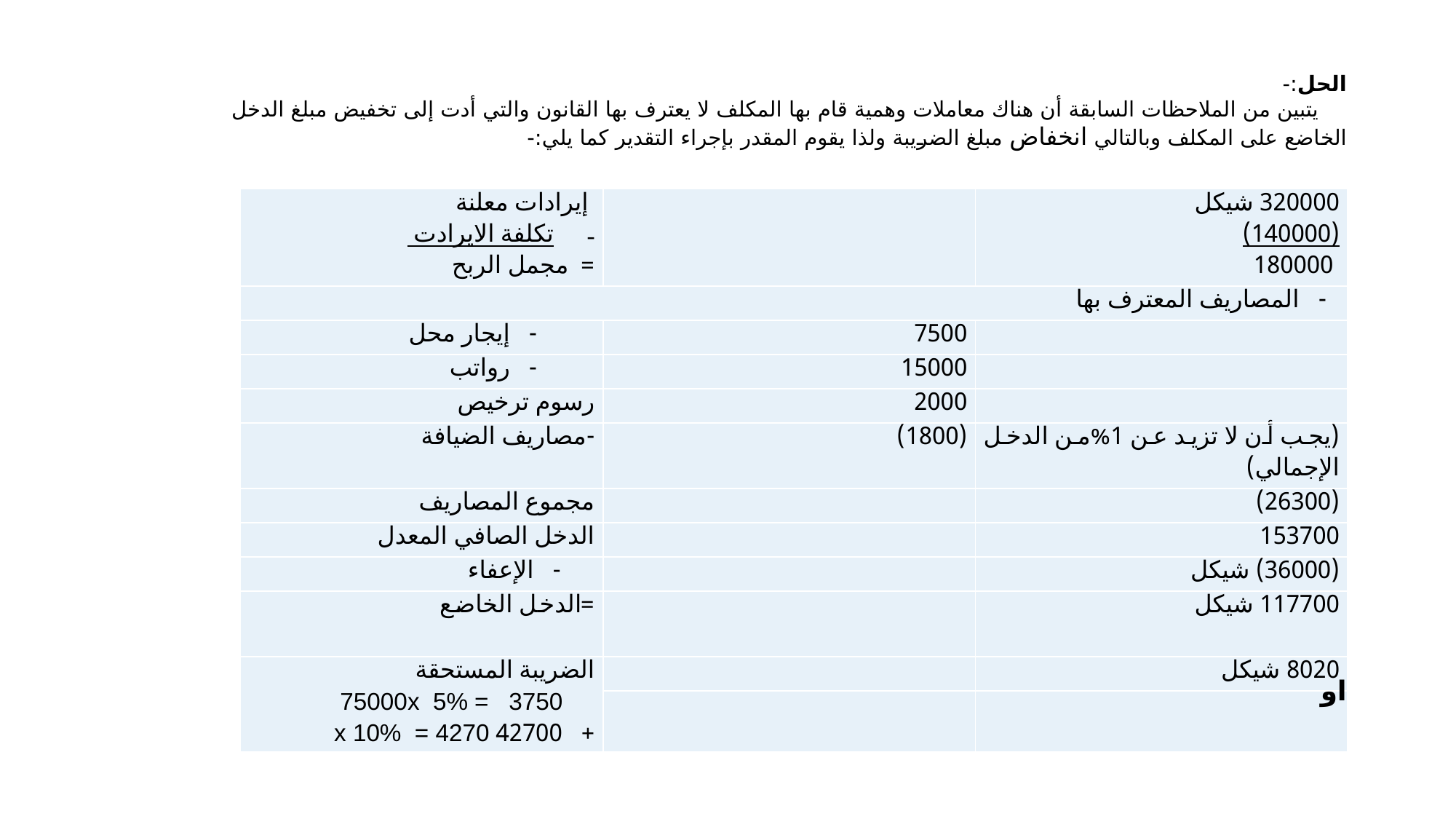

الحل:-
    يتبين من الملاحظات السابقة أن هناك معاملات وهمية قام بها المكلف لا يعترف بها القانون والتي أدت إلى تخفيض مبلغ الدخل الخاضع على المكلف وبالتالي انخفاض مبلغ الضريبة ولذا يقوم المقدر بإجراء التقدير كما يلي:-

او
| إيرادات معلنة تكلفة الايرادت = مجمل الربح |  | 320000 شيكل (140000) 180000 |
| --- | --- | --- |
| - المصاريف المعترف بها |  |  |
| - إيجار محل | 7500 |  |
| - رواتب | 15000 |  |
| رسوم ترخيص | 2000 |  |
| -مصاريف الضيافة | (1800) | (يجب أن لا تزيد عن 1%من الدخل الإجمالي) |
| مجموع المصاريف |  | (26300) |
| الدخل الصافي المعدل |  | 153700 |
| - الإعفاء |  | (36000) شيكل |
| =الدخل الخاضع |  | 117700 شيكل |
| الضريبة المستحقة 75000x 5% = 3750 + 42700 x 10% = 4270 |  | 8020 شيكل |
|  |  |  |